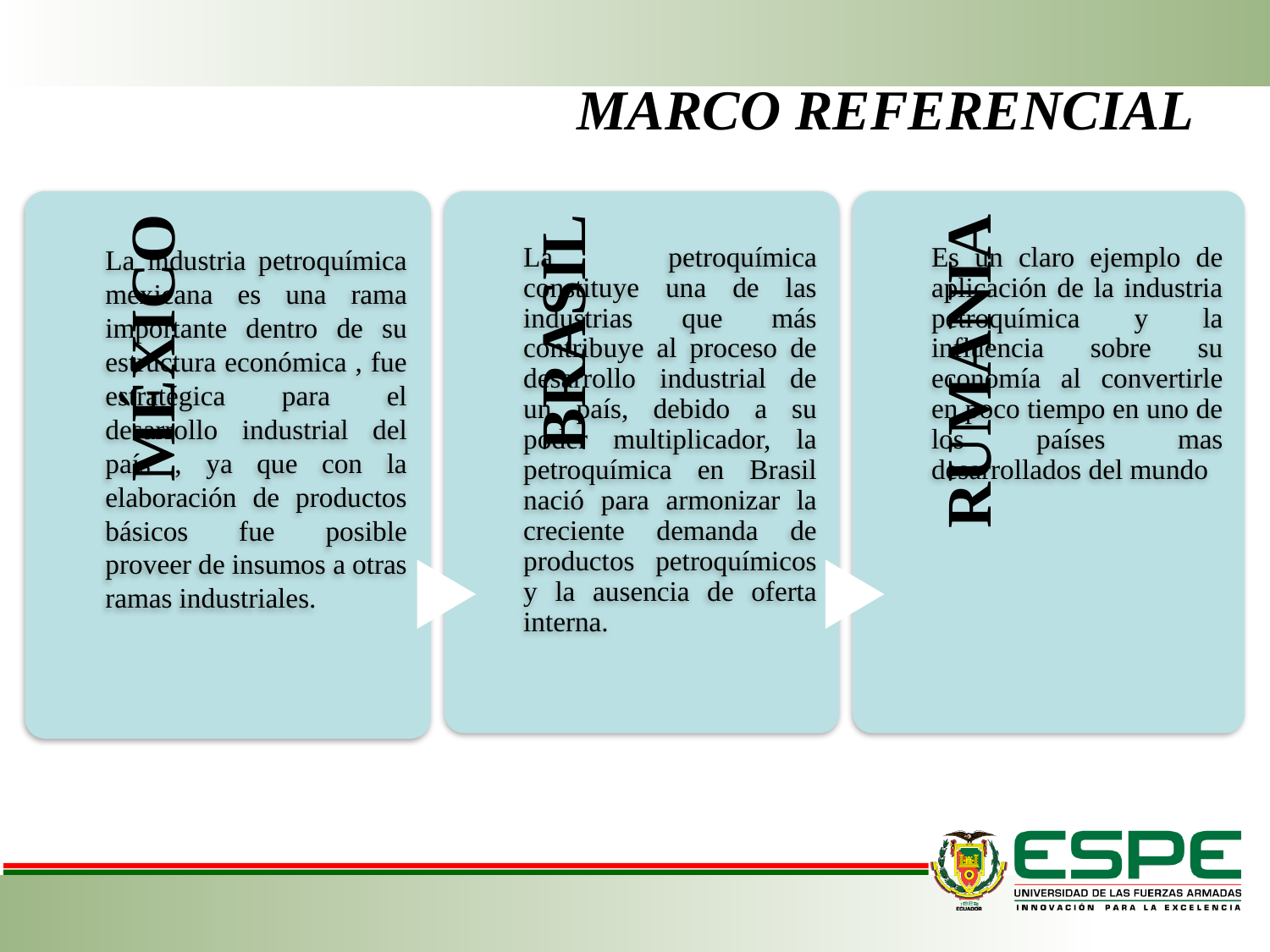

# MARCO REFERENCIAL
MÉXICO

La industria petroquímica mexicana es una rama importante dentro de su estructura económica , fue estratégica para el desarrollo industrial del país , ya que con la elaboración de productos básicos fue posible proveer de insumos a otras ramas industriales.
BRASIL

La petroquímica constituye una de las industrias que más contribuye al proceso de desarrollo industrial de un país, debido a su poder multiplicador, la petroquímica en Brasil nació para armonizar la creciente demanda de productos petroquímicos y la ausencia de oferta interna.
RUMANIA

Es un claro ejemplo de aplicación de la industria petroquímica y la influencia sobre su economía al convertirle en poco tiempo en uno de los países mas desarrollados del mundo